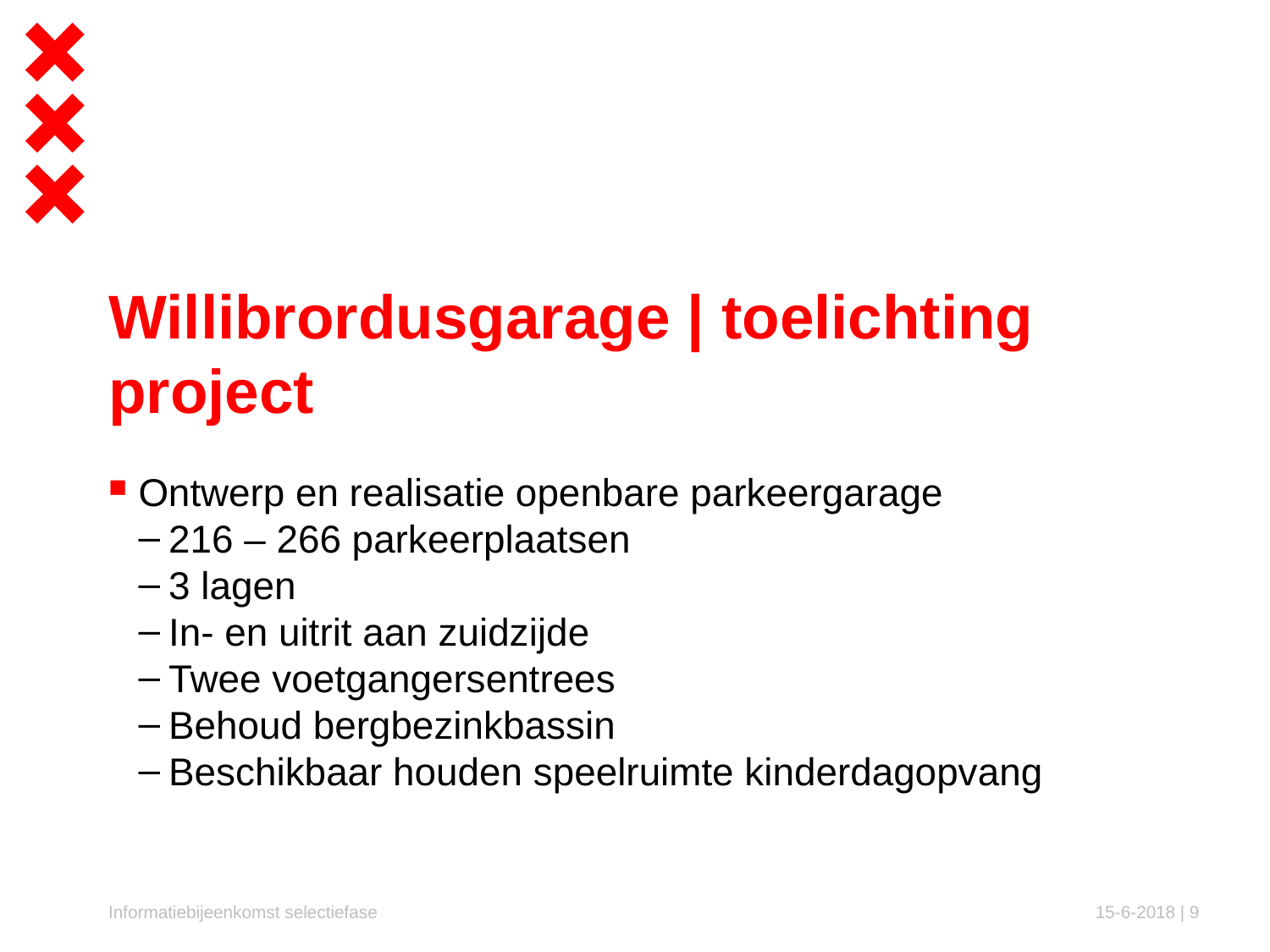

# Willibrordusgarage | toelichting project
Ontwerp en realisatie openbare parkeergarage
216 – 266 parkeerplaatsen
3 lagen
In- en uitrit aan zuidzijde
Twee voetgangersentrees
Behoud bergbezinkbassin
Beschikbaar houden speelruimte kinderdagopvang

Informatiebijeenkomst selectiefase
15-6-2018
| 9